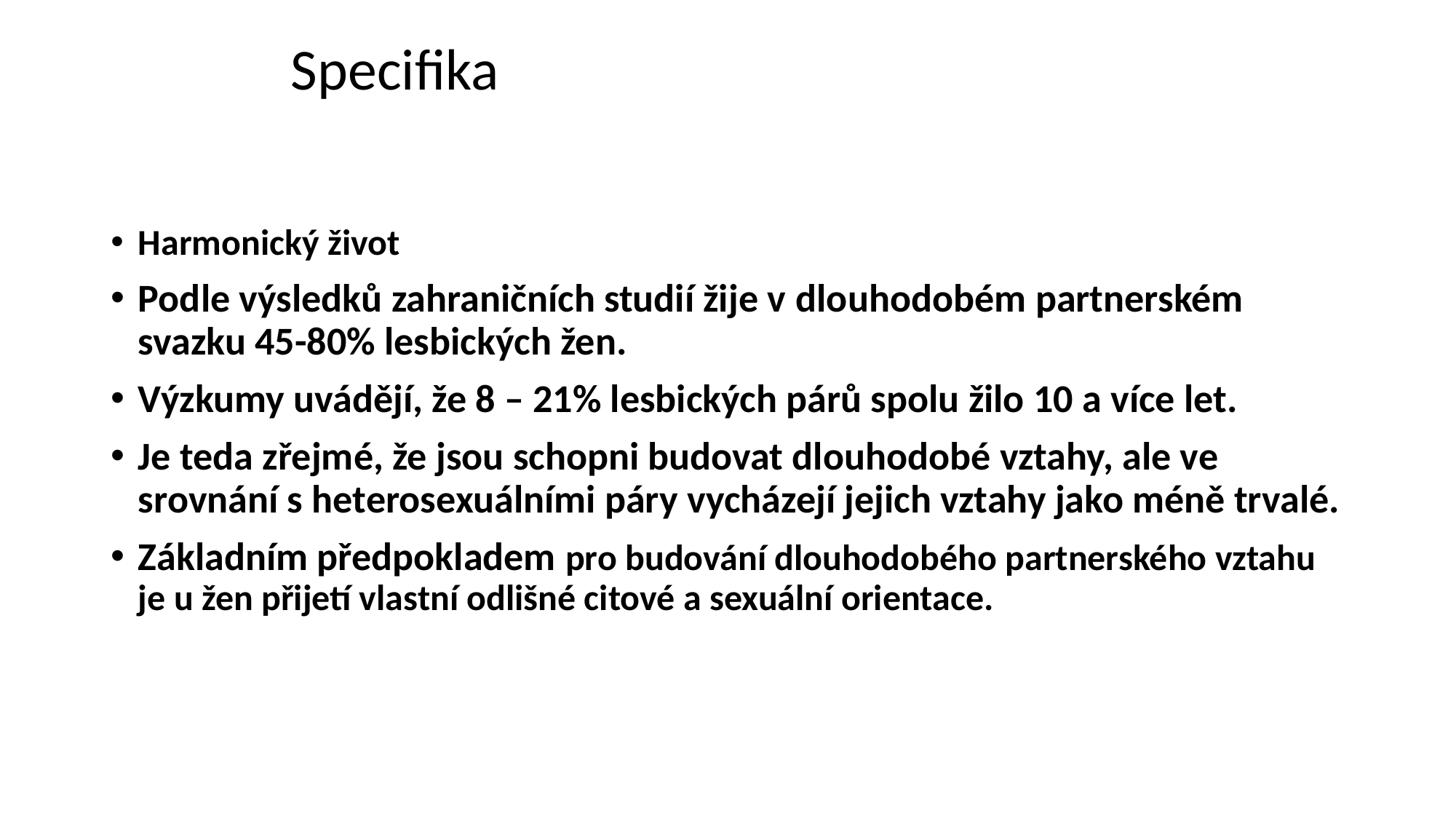

# Specifika
Harmonický život
Podle výsledků zahraničních studií žije v dlouhodobém partnerském svazku 45-80% lesbických žen.
Výzkumy uvádějí, že 8 – 21% lesbických párů spolu žilo 10 a více let.
Je teda zřejmé, že jsou schopni budovat dlouhodobé vztahy, ale ve srovnání s heterosexuálními páry vycházejí jejich vztahy jako méně trvalé.
Základním předpokladem pro budování dlouhodobého partnerského vztahu je u žen přijetí vlastní odlišné citové a sexuální orientace.